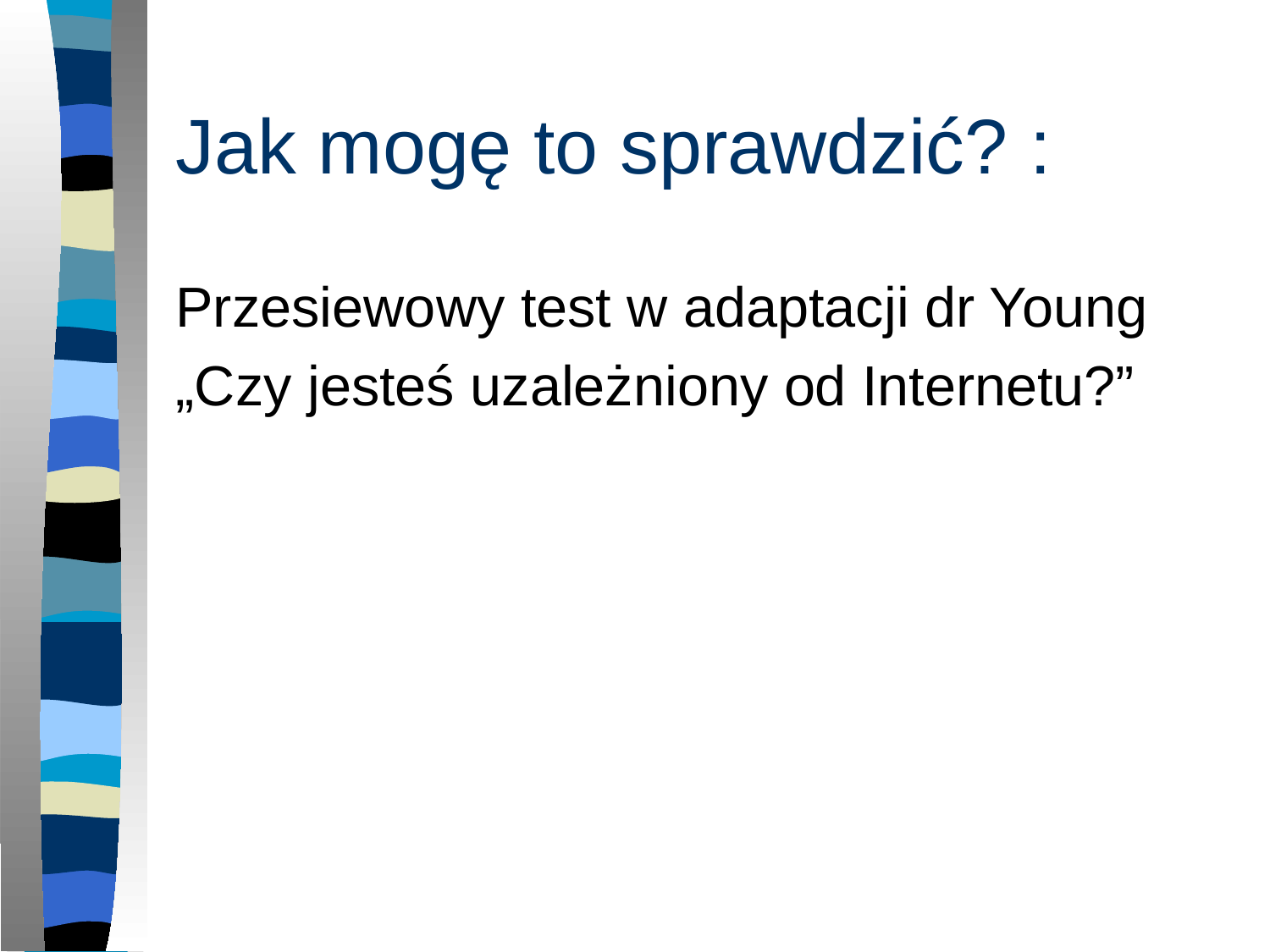

# Jak mogę to sprawdzić? :
Przesiewowy test w adaptacji dr Young
„Czy jesteś uzależniony od Internetu?”